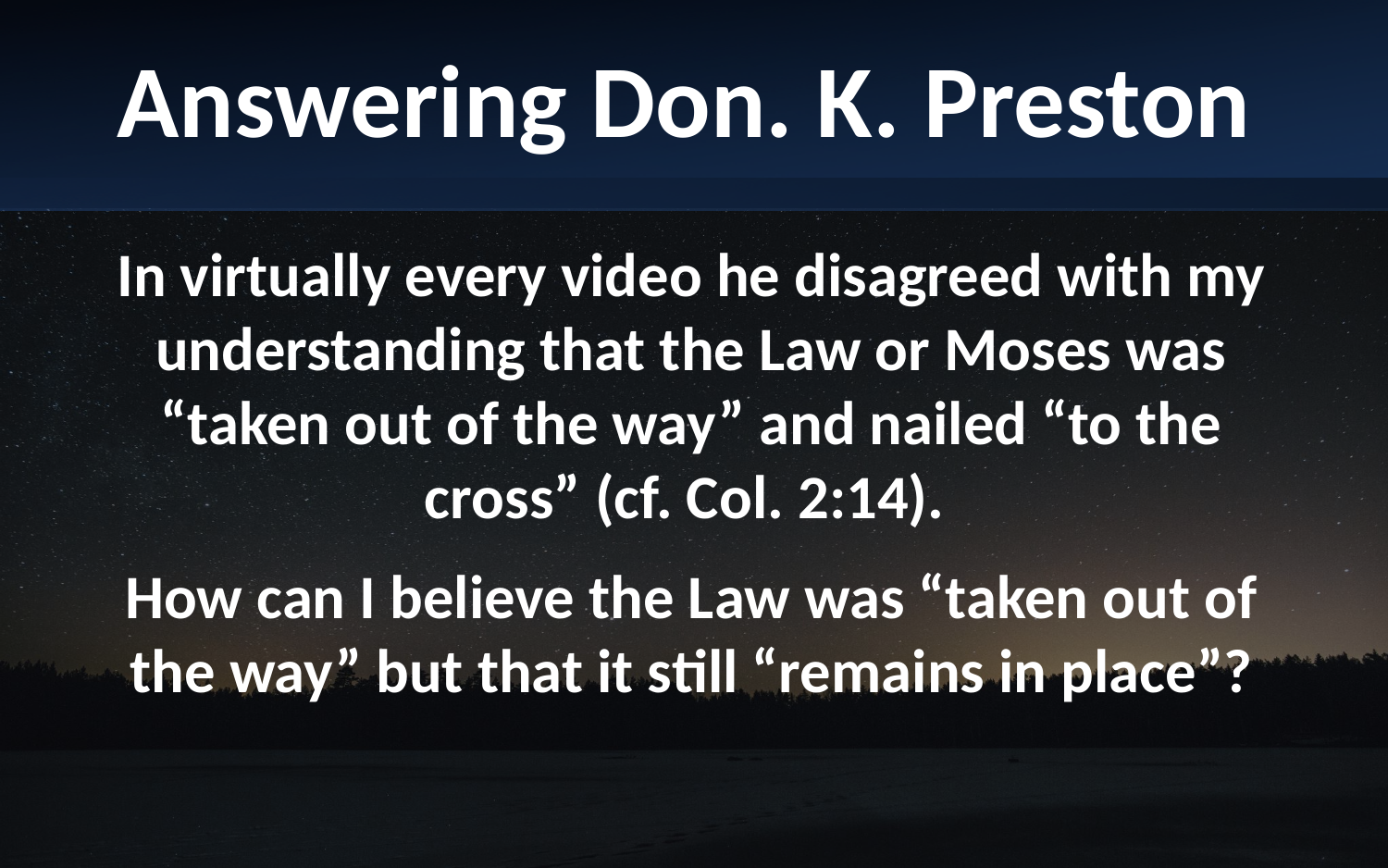

Answering Don. K. Preston
In virtually every video he disagreed with my understanding that the Law or Moses was “taken out of the way” and nailed “to the cross” (cf. Col. 2:14).
How can I believe the Law was “taken out of the way” but that it still “remains in place”?